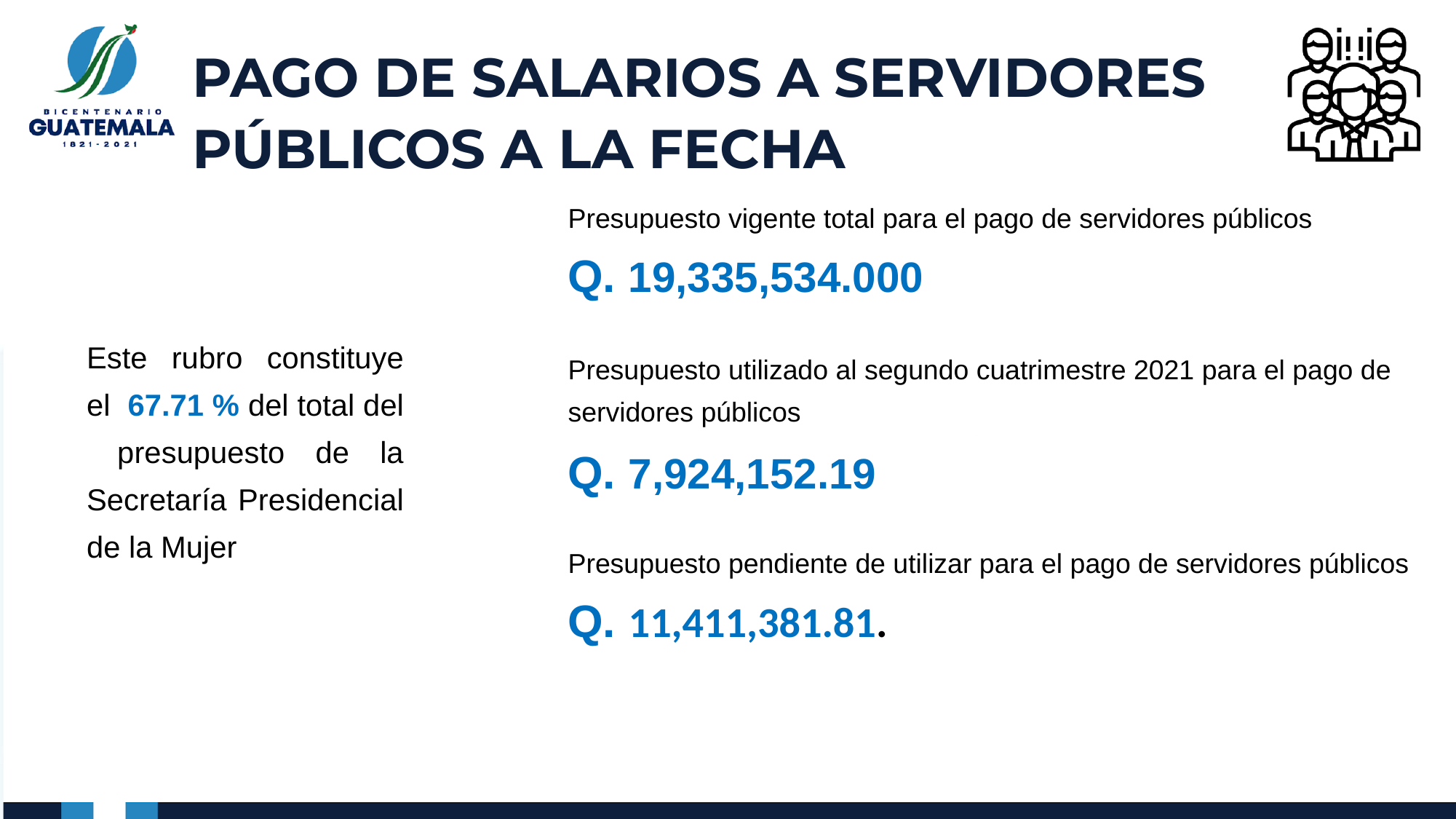

# PAGO DE SALARIOS A SERVIDORES  PÚBLICOS A LA FECHA
Presupuesto vigente total para el pago de servidores públicos
Q. 19,335,534.000
Este rubro constituye el  67.71 % del total del  presupuesto de la Secretaría Presidencial de la Mujer
Presupuesto utilizado al segundo cuatrimestre 2021 para el pago de
servidores públicos
Q. 7,924,152.19
Presupuesto pendiente de utilizar para el pago de servidores públicos
Q. 11,411,381.81.